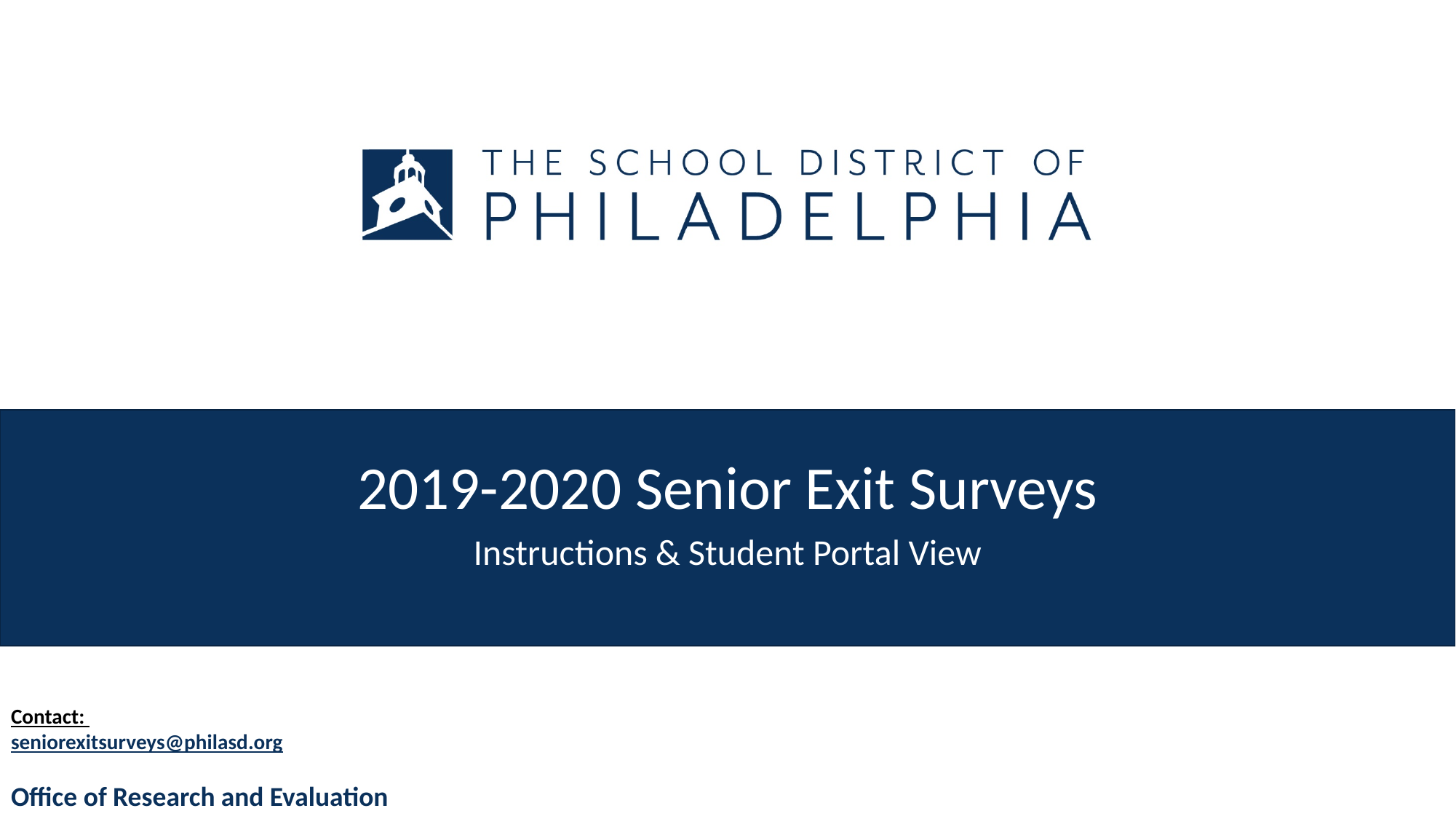

2019-2020 Senior Exit Surveys
Instructions & Student Portal View
Contact:
seniorexitsurveys@philasd.org